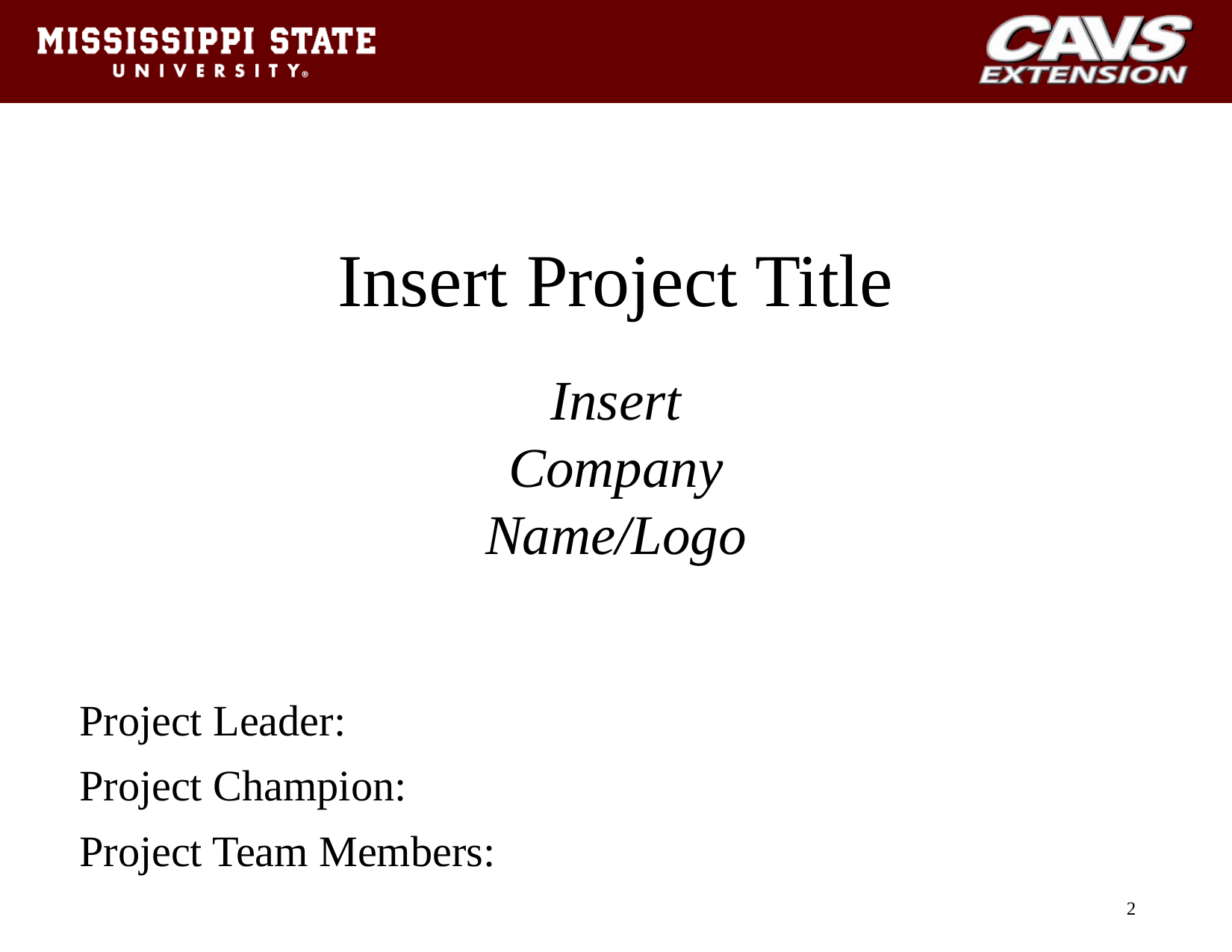

Insert Project Title
Insert Company Name/Logo

Project Leader:
Project Champion:
Project Team Members:

2